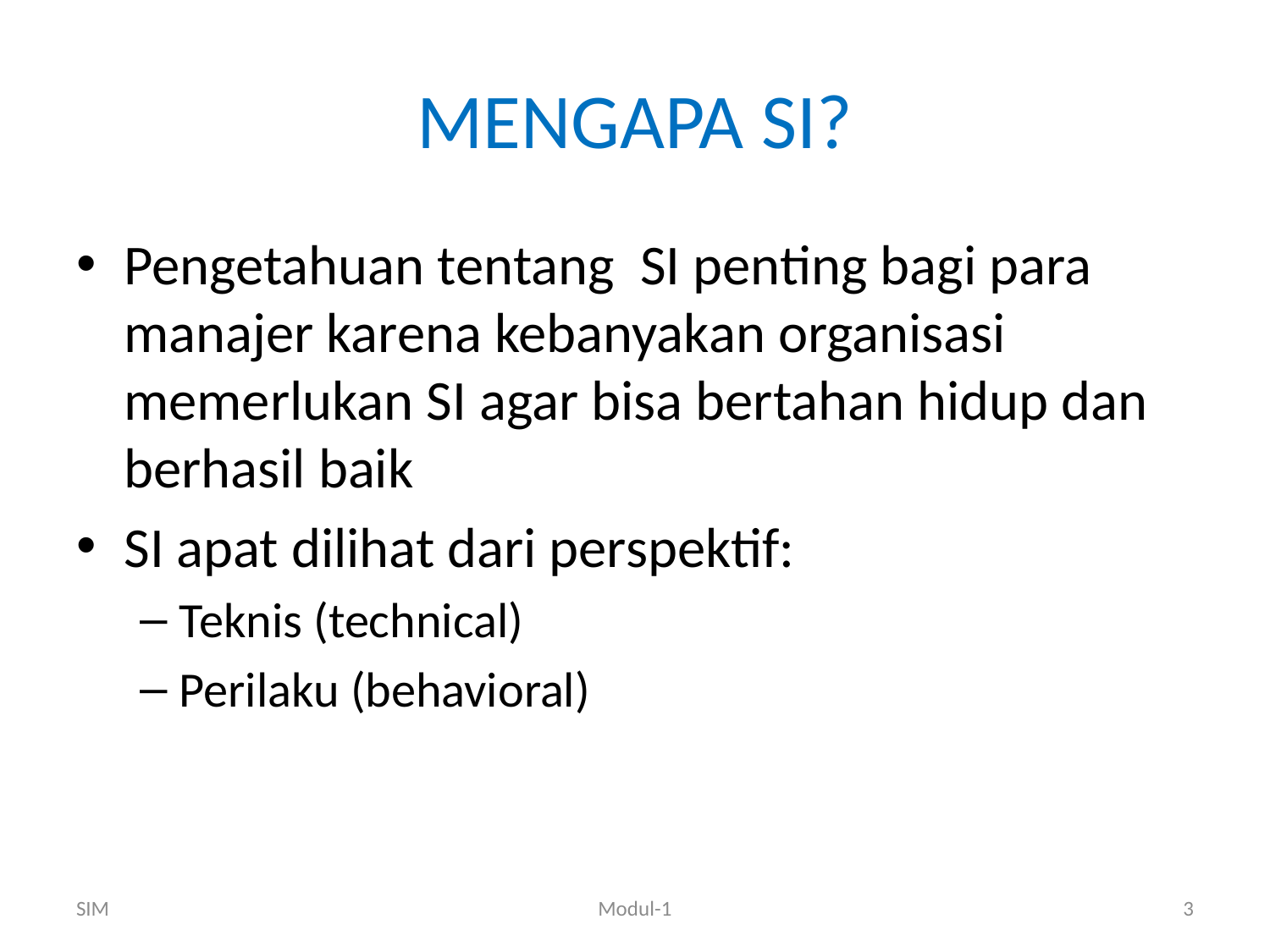

# MENGAPA SI?
Pengetahuan tentang  SI penting bagi para manajer karena kebanyakan organisasi memerlukan SI agar bisa bertahan hidup dan berhasil baik
SI apat dilihat dari perspektif:
Teknis (technical)
Perilaku (behavioral)

SIM
Modul-1
3